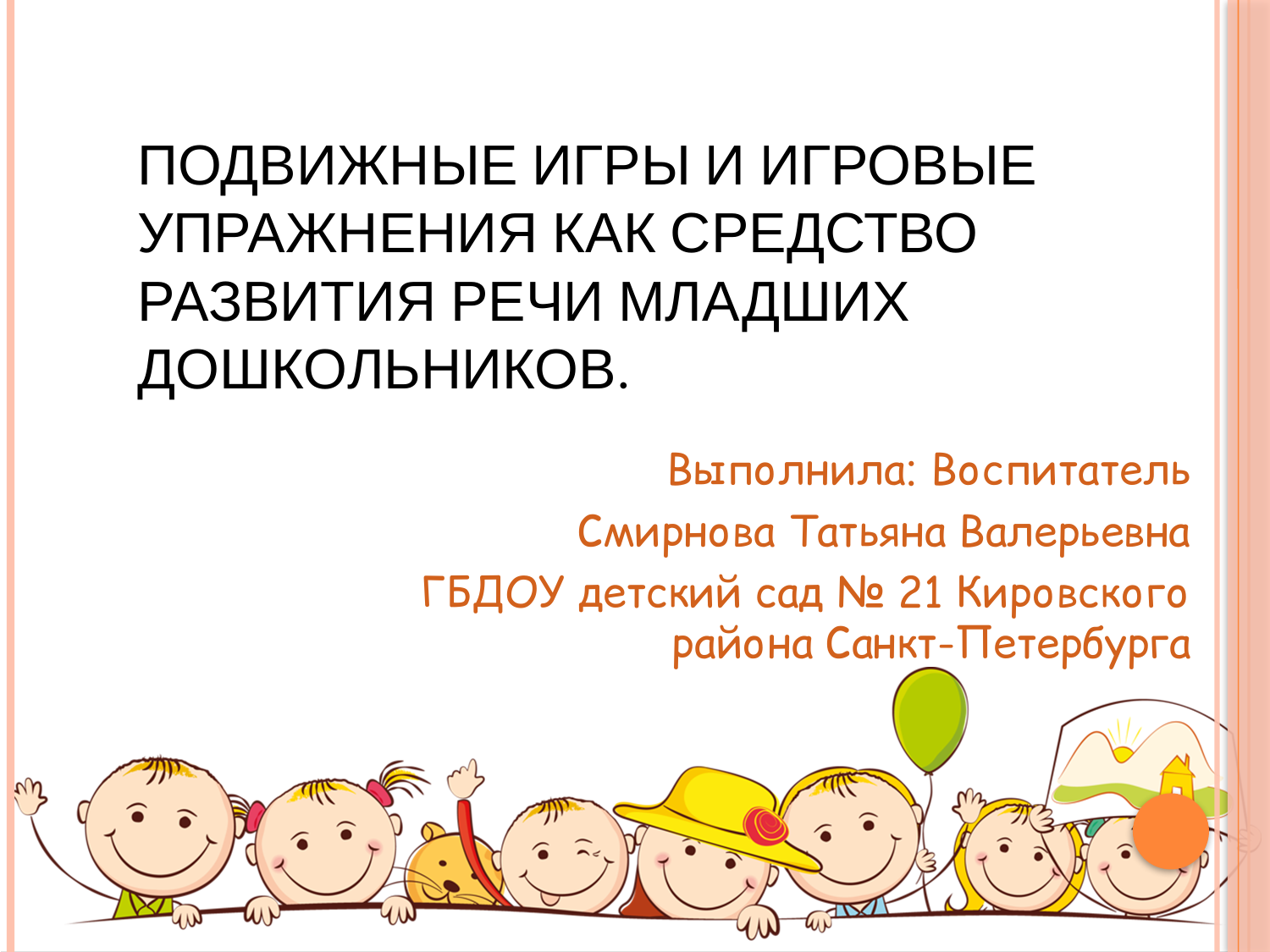

Подвижные игры и игровые упражнения как средство развития речи младших дошкольников.
Выполнила: Воспитатель
Смирнова Татьяна Валерьевна
ГБДОУ детский сад № 21 Кировского района Санкт-Петербурга